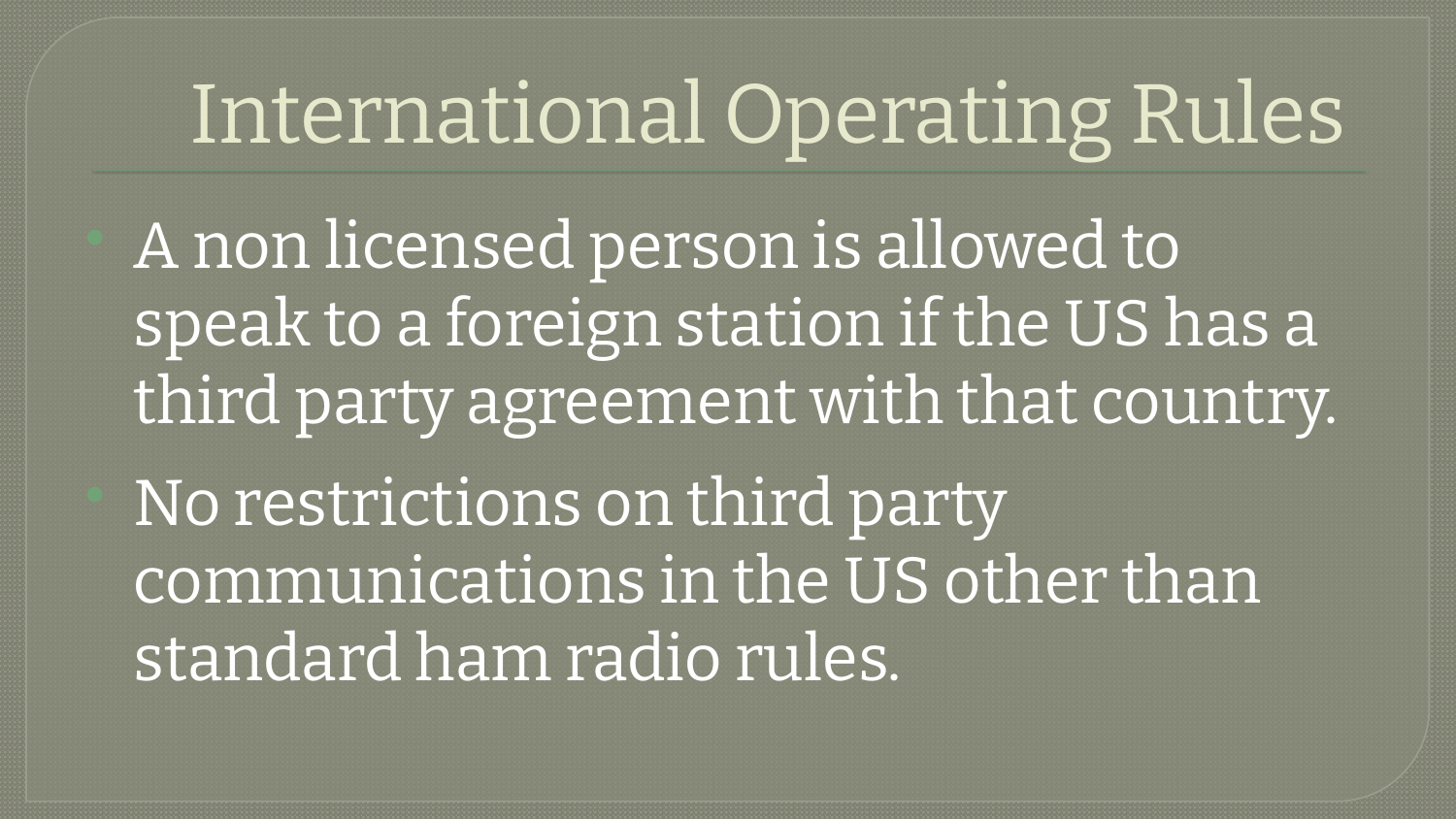

# International Operating Rules
A non licensed person is allowed to speak to a foreign station if the US has a third party agreement with that country.
No restrictions on third party communications in the US other than standard ham radio rules.